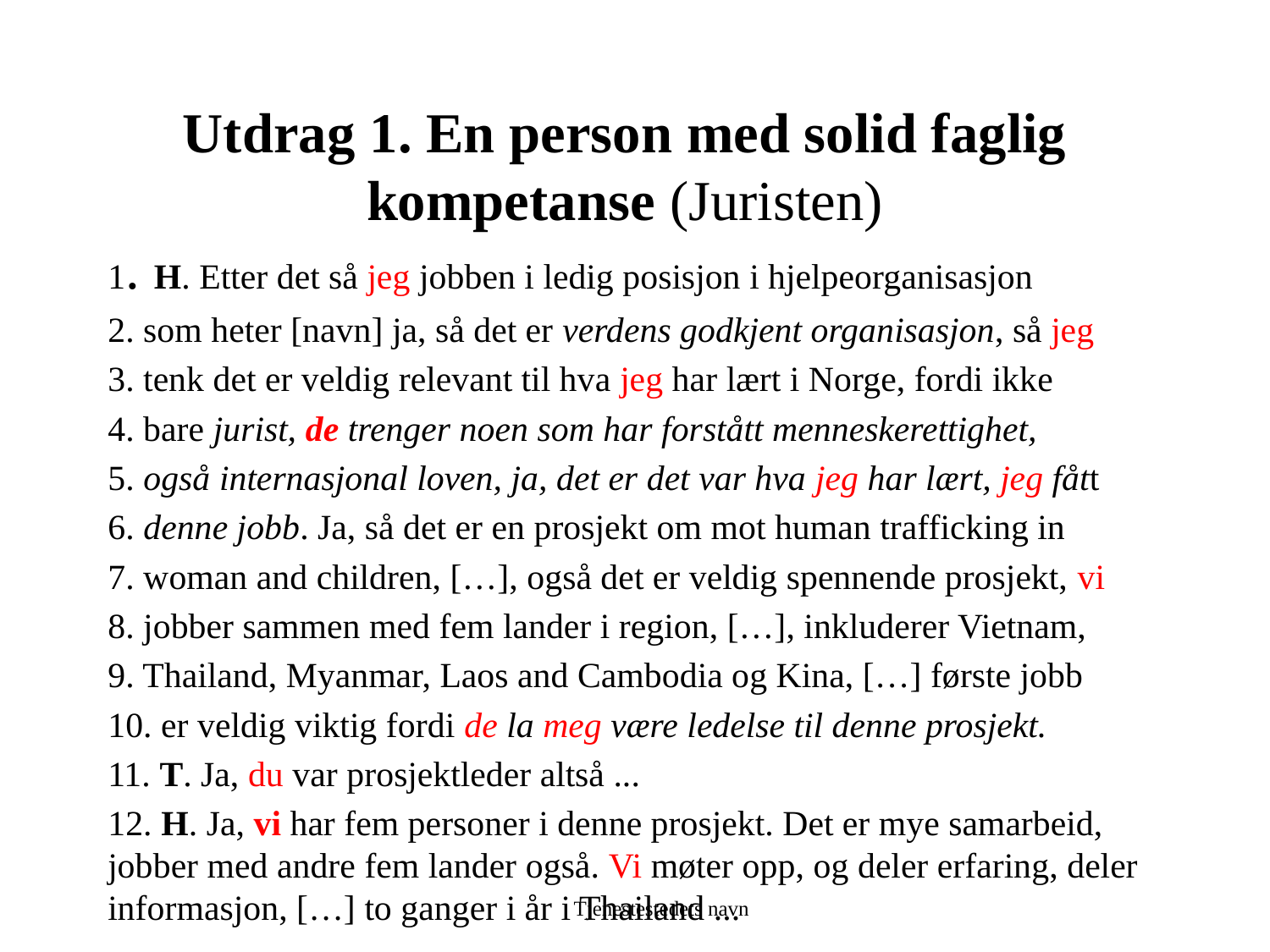

# Utdrag 1. En person med solid faglig kompetanse (Juristen)
1. H. Etter det så jeg jobben i ledig posisjon i hjelpeorganisasjon
2. som heter [navn] ja, så det er verdens godkjent organisasjon, så jeg
3. tenk det er veldig relevant til hva jeg har lært i Norge, fordi ikke
4. bare jurist, de trenger noen som har forstått menneskerettighet,
5. også internasjonal loven, ja, det er det var hva jeg har lært, jeg fått
6. denne jobb. Ja, så det er en prosjekt om mot human trafficking in
7. woman and children, […], også det er veldig spennende prosjekt, vi
8. jobber sammen med fem lander i region, […], inkluderer Vietnam,
9. Thailand, Myanmar, Laos and Cambodia og Kina, […] første jobb
10. er veldig viktig fordi de la meg være ledelse til denne prosjekt.
11. T. Ja, du var prosjektleder altså ...
12. H. Ja, vi har fem personer i denne prosjekt. Det er mye samarbeid, jobber med andre fem lander også. Vi møter opp, og deler erfaring, deler informasjon, […] to ganger i år i Thailand ...